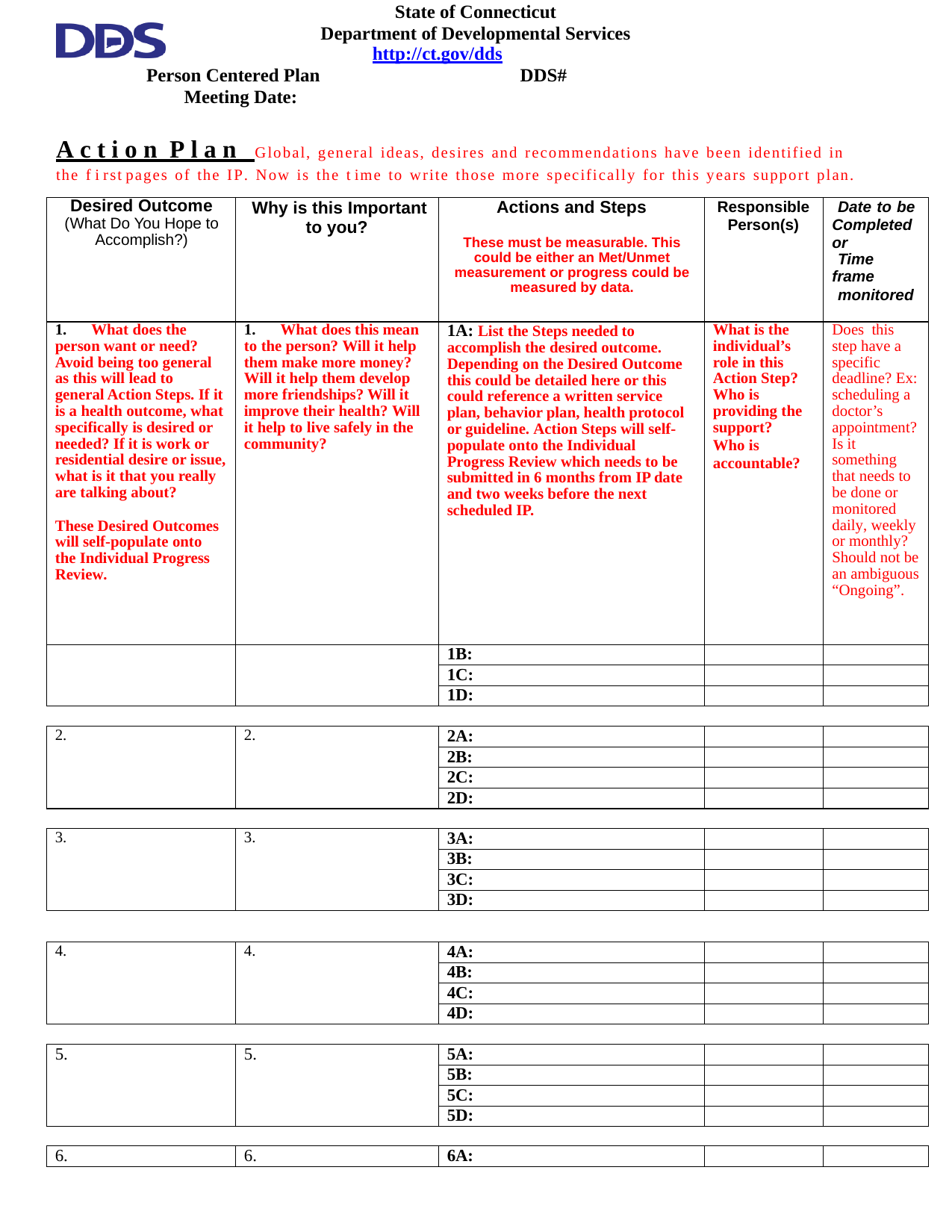

State of Connecticut Department of Developmental Services
http://ct.gov/dds
Person Centered Plan  		DDS#  		Meeting Date:

A c t i o n  P l a n   Global,  general  ideas,  desires  and  recommendations  have  been  identified  in  the  f i rst pages  of  the  IP.  Now  is  the  t ime  to  write  those  more  specifically  for  this  years  support  plan.
| Desired Outcome (What Do You Hope to Accomplish?) | Why is this Important to you? | Actions and Steps These must be measurable. This could be either an Met/Unmet measurement or progress could be measured by data. | Responsible Person(s) | Date to be Completed or Time frame monitored |
| --- | --- | --- | --- | --- |
| 1. What does the person want or need? Avoid being too general as this will lead to general Action Steps. If it is a health outcome, what specifically is desired or needed? If it is work or residential desire or issue, what is it that you really are talking about? These Desired Outcomes will self-populate onto the Individual Progress Review. | 1. What does this mean to the person? Will it help them make more money? Will it help them develop more friendships? Will it improve their health? Will it help to live safely in the community? | 1A: List the Steps needed to accomplish the desired outcome. Depending on the Desired Outcome this could be detailed here or this could reference a written service plan, behavior plan, health protocol or guideline. Action Steps will self- populate onto the Individual Progress Review which needs to be submitted in 6 months from IP date and two weeks before the next scheduled IP. | What is the individual’s role in this Action Step? Who is providing the support? Who is accountable? | Does this step have a specific deadline? Ex: scheduling a doctor’s appointment? Is it something that needs to be done or monitored daily, weekly or monthly? Should not be an ambiguous “Ongoing”. |
|  |  | 1B: |  |  |
|  |  | 1C: |  |  |
|  |  | 1D: |  |  |
| 2. | 2. | 2A: |  |  |
| --- | --- | --- | --- | --- |
|  |  | 2B: |  |  |
|  |  | 2C: |  |  |
|  |  | 2D: |  |  |
| 3. | 3. | 3A: |  |  |
| --- | --- | --- | --- | --- |
|  |  | 3B: |  |  |
|  |  | 3C: |  |  |
|  |  | 3D: |  |  |

| 4. | 4. | 4A: |  |  |
| --- | --- | --- | --- | --- |
|  |  | 4B: |  |  |
|  |  | 4C: |  |  |
|  |  | 4D: |  |  |
| 5. | 5. | 5A: |  |  |
| --- | --- | --- | --- | --- |
|  |  | 5B: |  |  |
|  |  | 5C: |  |  |
|  |  | 5D: |  |  |
| 6. | 6. | 6A: |  |  |
| --- | --- | --- | --- | --- |